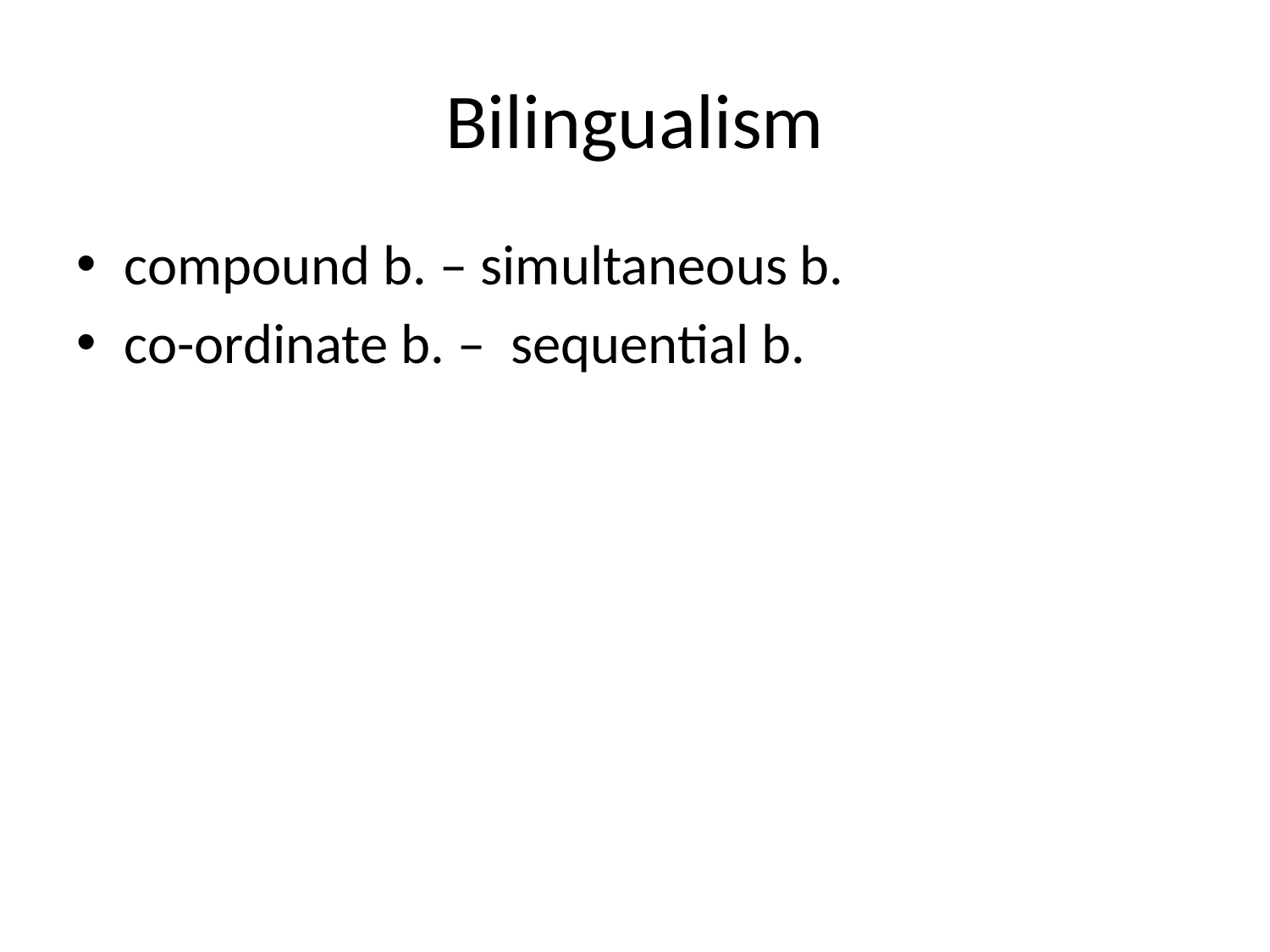

# Bilingualism
compound b. – simultaneous b.
co-ordinate b. –  sequential b.